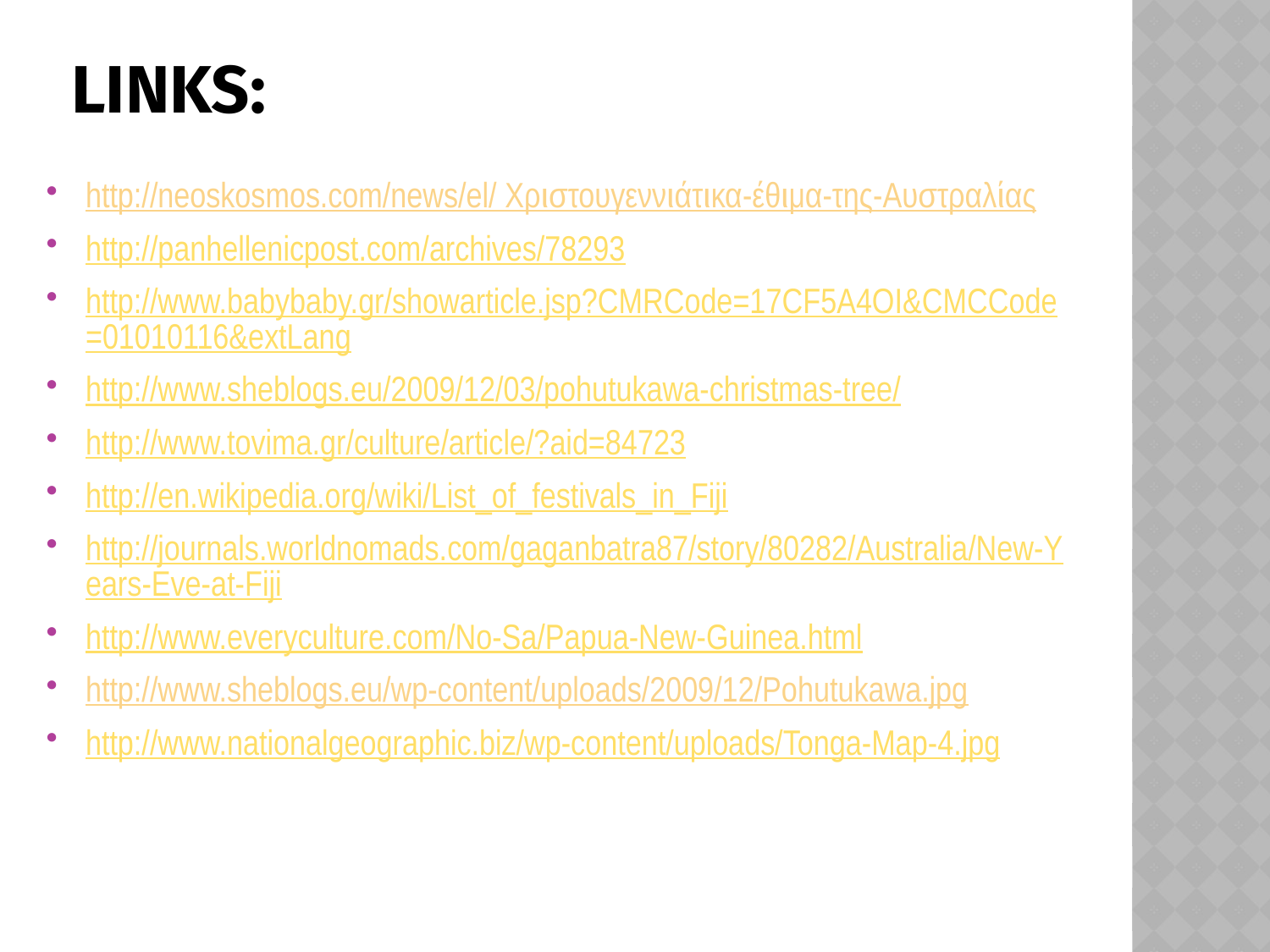

# Links:
http://neoskosmos.com/news/el/ Χριστουγεννιάτικα-έθιμα-της-Αυστραλίας
http://panhellenicpost.com/archives/78293
http://www.babybaby.gr/showarticle.jsp?CMRCode=17CF5A4OI&CMCCode=01010116&extLang
http://www.sheblogs.eu/2009/12/03/pohutukawa-christmas-tree/
http://www.tovima.gr/culture/article/?aid=84723
http://en.wikipedia.org/wiki/List_of_festivals_in_Fiji
http://journals.worldnomads.com/gaganbatra87/story/80282/Australia/New-Years-Eve-at-Fiji
http://www.everyculture.com/No-Sa/Papua-New-Guinea.html
http://www.sheblogs.eu/wp-content/uploads/2009/12/Pohutukawa.jpg
http://www.nationalgeographic.biz/wp-content/uploads/Tonga-Map-4.jpg